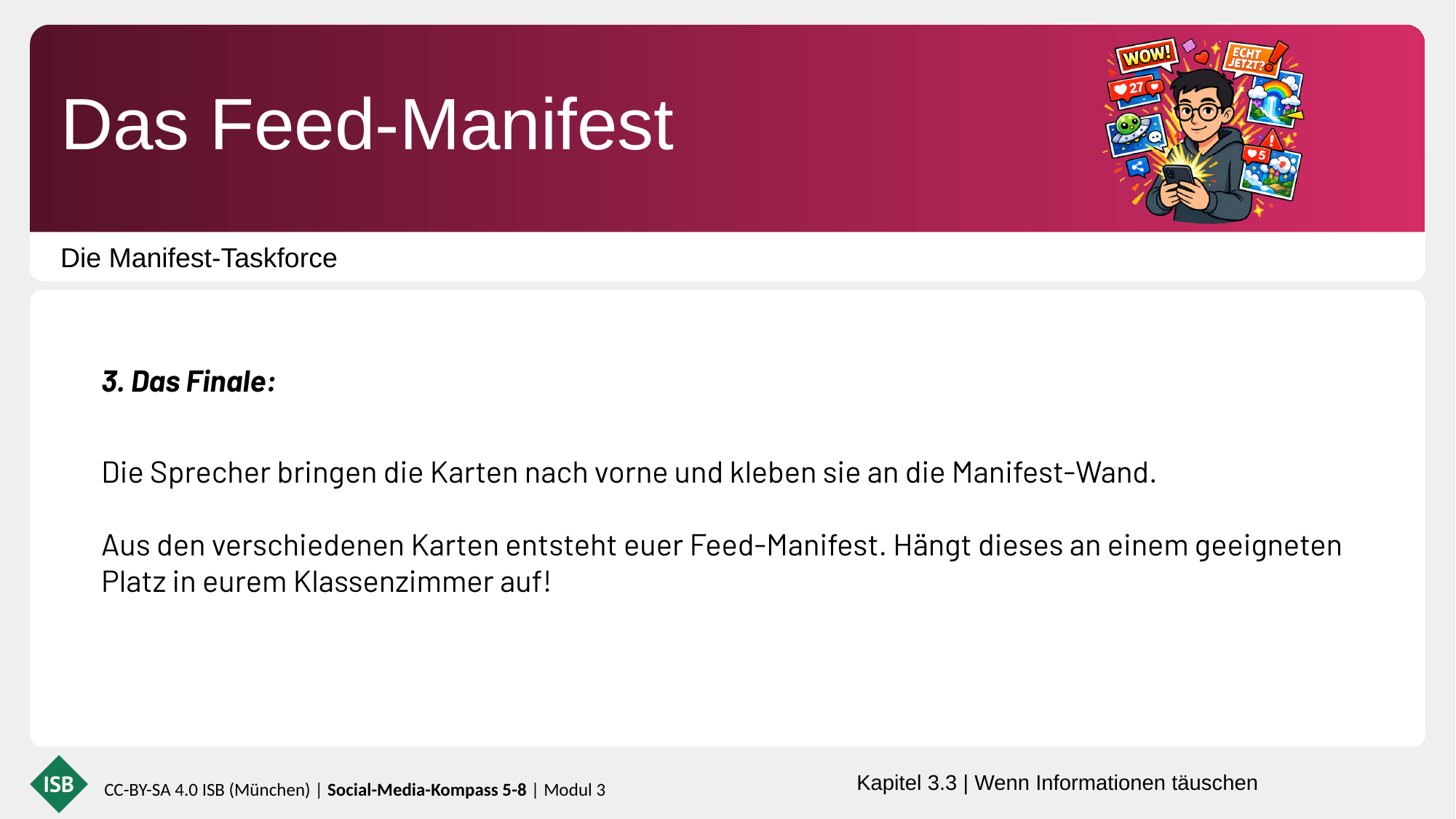

Das Feed-Manifest
Die Manifest-Taskforce
3. Das Finale:

Die Sprecher bringen die Karten nach vorne und kleben sie an die Manifest-Wand.

Aus den verschiedenen Karten entsteht euer Feed-Manifest. Hängt dieses an einem geeigneten Platz in eurem Klassenzimmer auf!

Kapitel 3.3 | Wenn Informationen täuschen